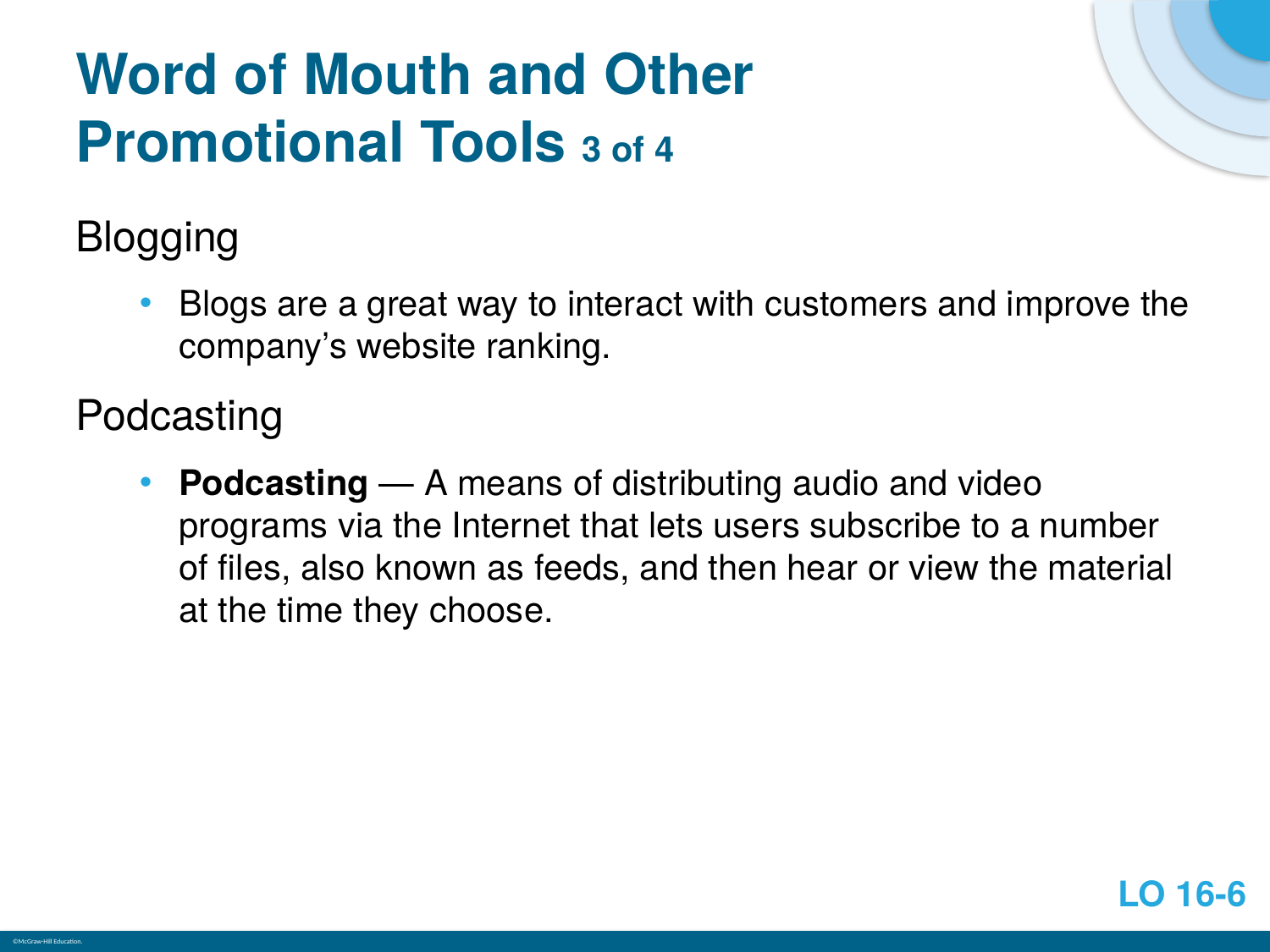

# Word of Mouth and Other Promotional Tools 3 of 4
Blogging
Blogs are a great way to interact with customers and improve the company’s website ranking.
Podcasting
Podcasting — A means of distributing audio and video programs via the Internet that lets users subscribe to a number of files, also known as feeds, and then hear or view the material at the time they choose.
LO 16-6